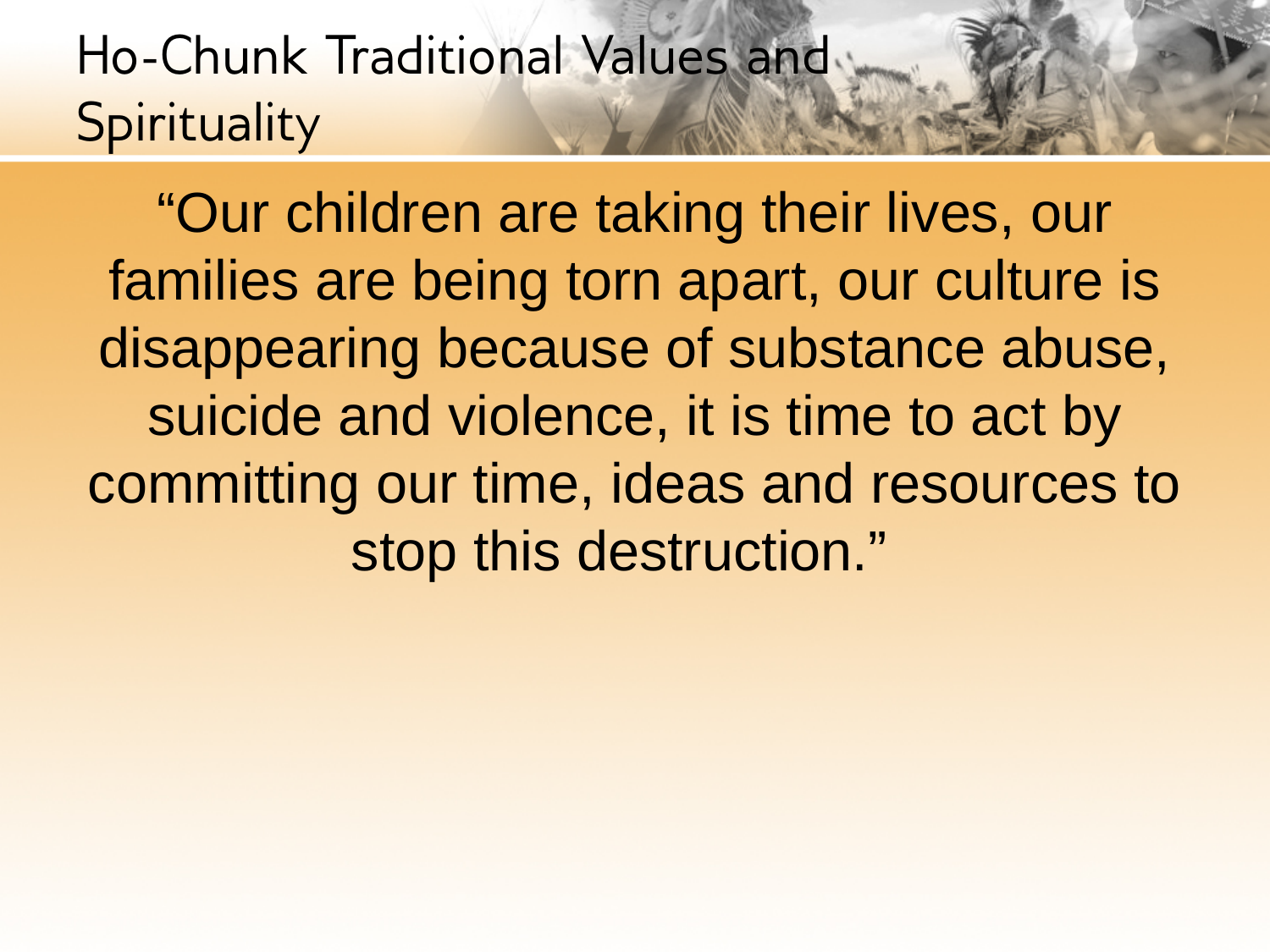

# Ho-Chunk Traditional Values and Spirituality
“Our children are taking their lives, our families are being torn apart, our culture is disappearing because of substance abuse, suicide and violence, it is time to act by committing our time, ideas and resources to stop this destruction.”